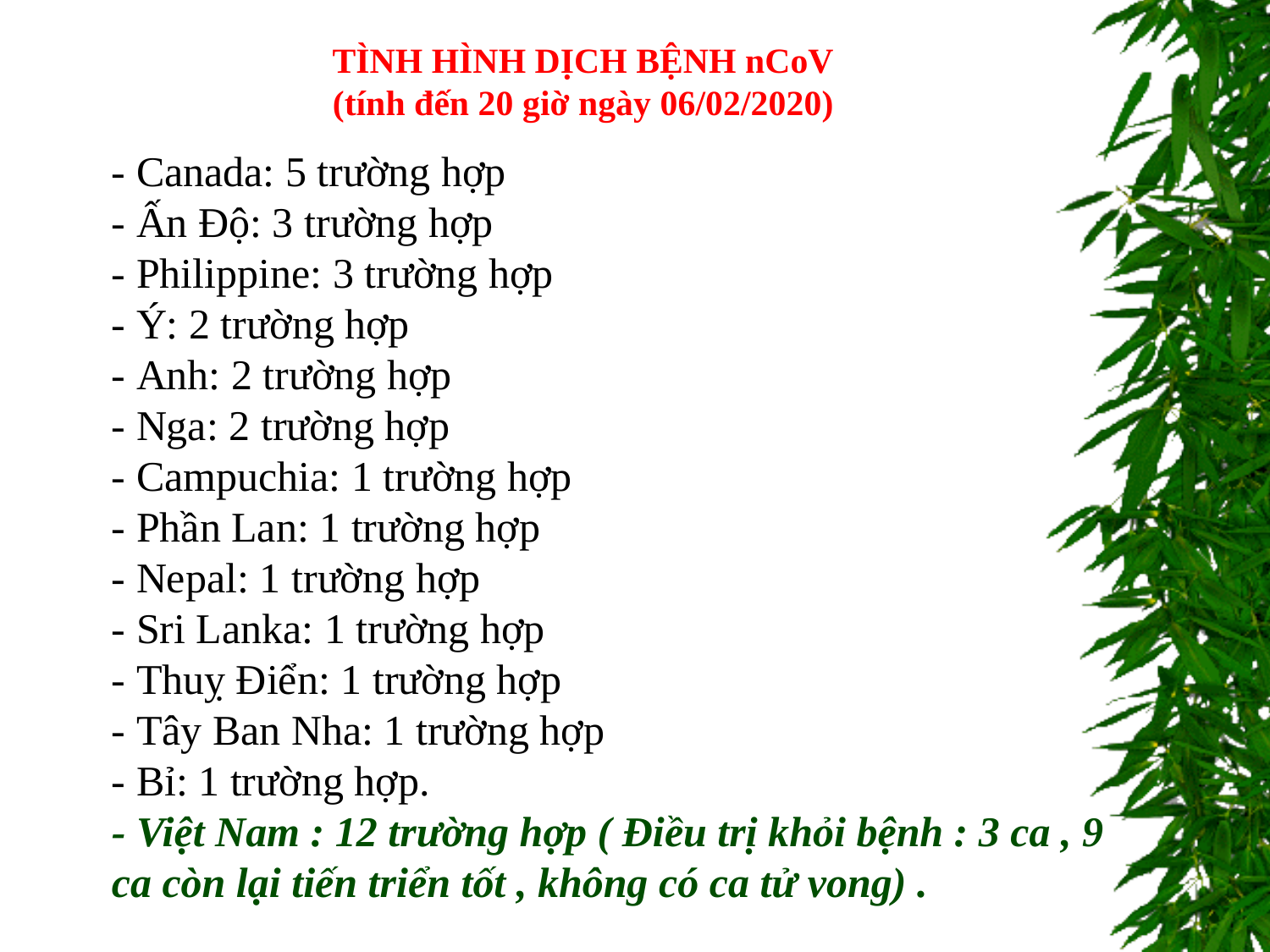

TÌNH HÌNH DỊCH BỆNH nCoV
(tính đến 20 giờ ngày 06/02/2020)
#

- Canada: 5 trường hợp
- Ấn Độ: 3 trường hợp
- Philippine: 3 trường hợp
- Ý: 2 trường hợp
- Anh: 2 trường hợp
- Nga: 2 trường hợp
- Campuchia: 1 trường hợp
- Phần Lan: 1 trường hợp
- Nepal: 1 trường hợp
- Sri Lanka: 1 trường hợp
- Thuỵ Điển: 1 trường hợp
- Tây Ban Nha: 1 trường hợp
- Bỉ: 1 trường hợp.
- Việt Nam : 12 trường hợp ( Điều trị khỏi bệnh : 3 ca , 9 ca còn lại tiến triển tốt , không có ca tử vong) .